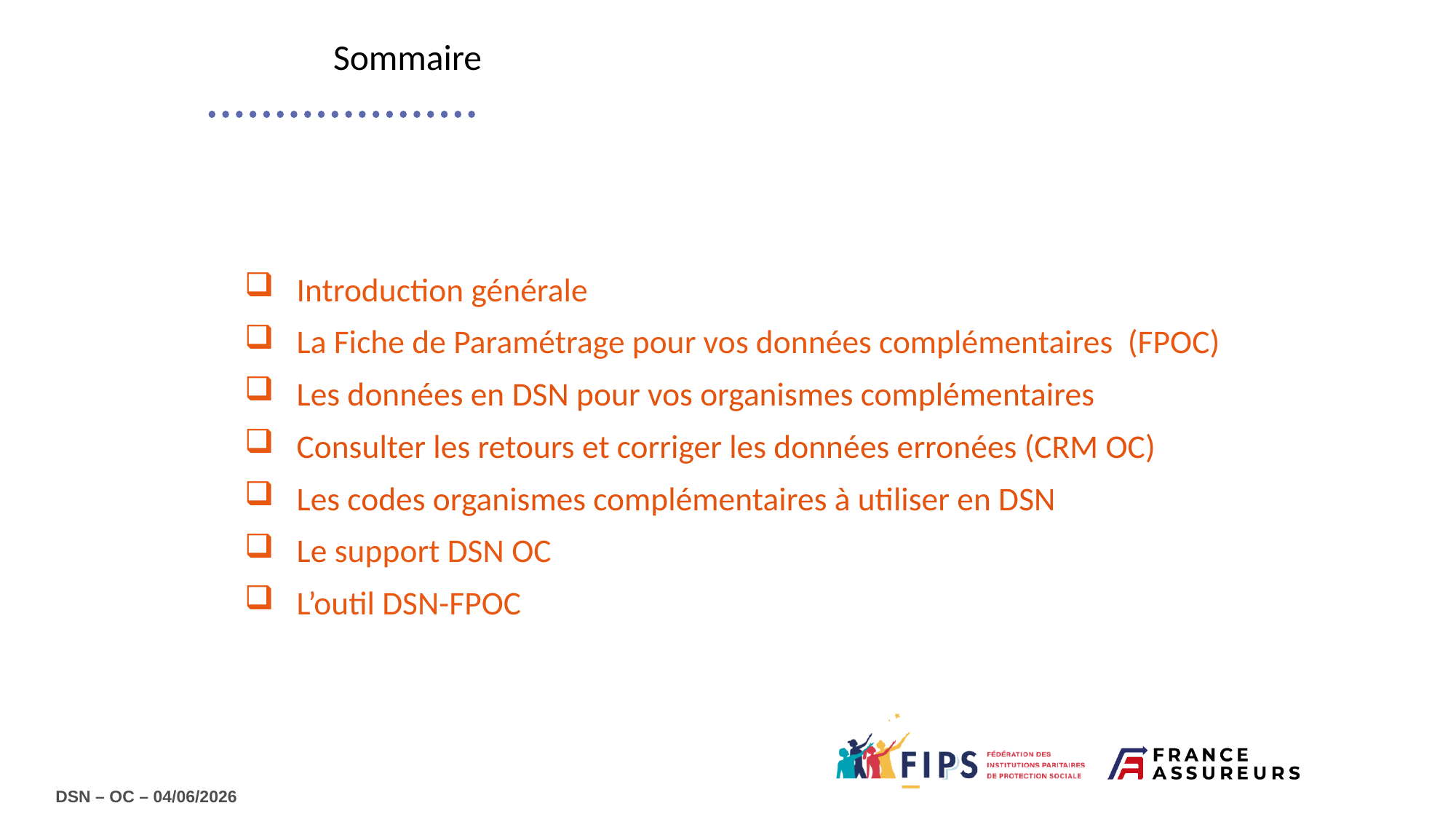

Sommaire
Introduction générale
La Fiche de Paramétrage pour vos données complémentaires  (FPOC)
Les données en DSN pour vos organismes complémentaires
Consulter les retours et corriger les données erronées (CRM OC)
Les codes organismes complémentaires à utiliser en DSN
Le support DSN OC
L’outil DSN-FPOC